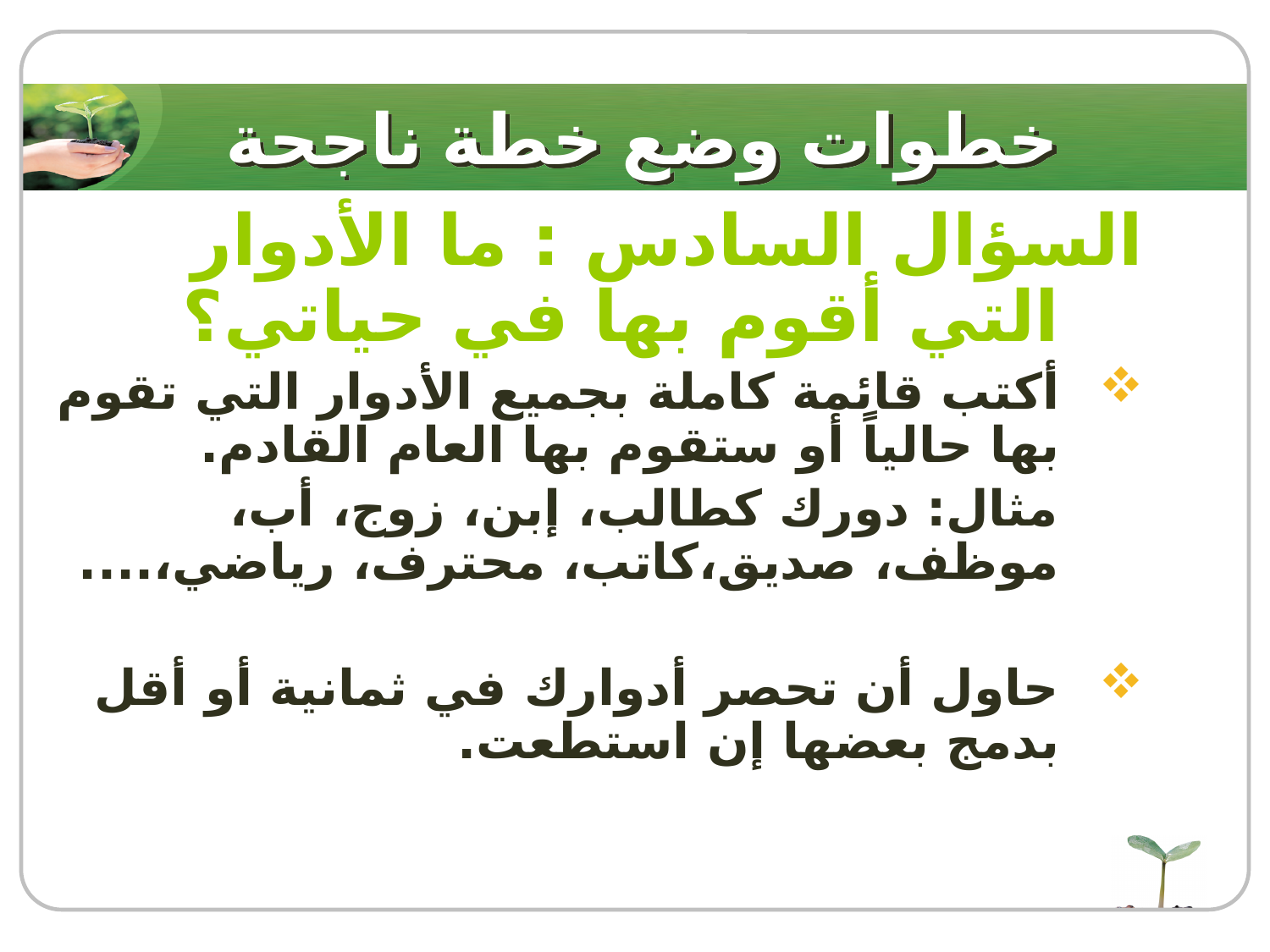

# خطوات وضع خطة ناجحة
السؤال السادس : ما الأدوار التي أقوم بها في حياتي؟
أكتب قائمة كاملة بجميع الأدوار التي تقوم بها حالياً أو ستقوم بها العام القادم.
     مثال: دورك كطالب، إبن، زوج، أب، موظف، صديق،كاتب، محترف، رياضي،....

حاول أن تحصر أدوارك في ثمانية أو أقل بدمج بعضها إن استطعت.